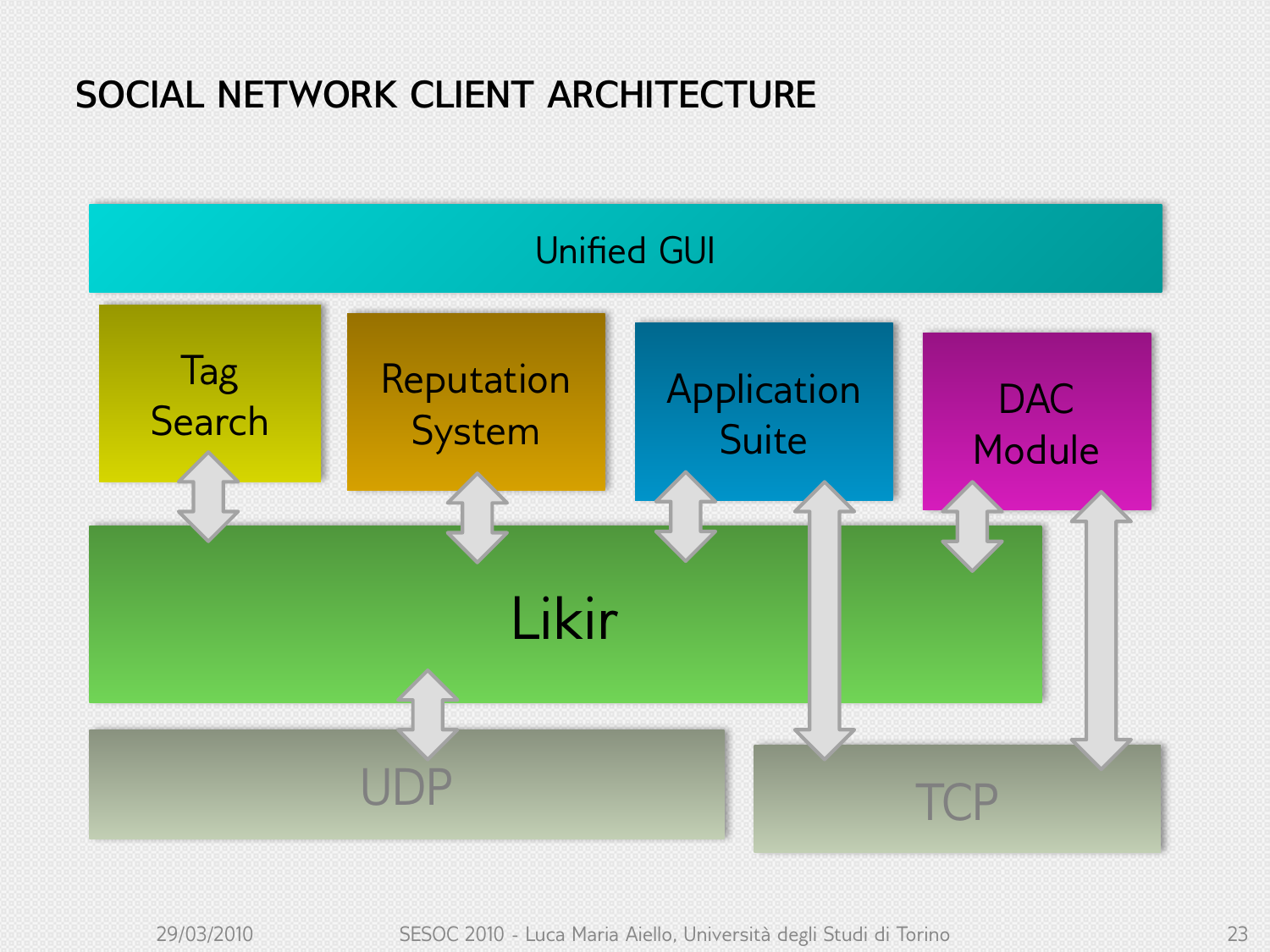

# Social network client architecture
Unified GUI
Tag
Search
Reputation
System
Application
Suite
DAC
Module

Likir

UDP
TCP
29/03/2010
SESOC 2010 - Luca Maria Aiello, Università degli Studi di Torino
23